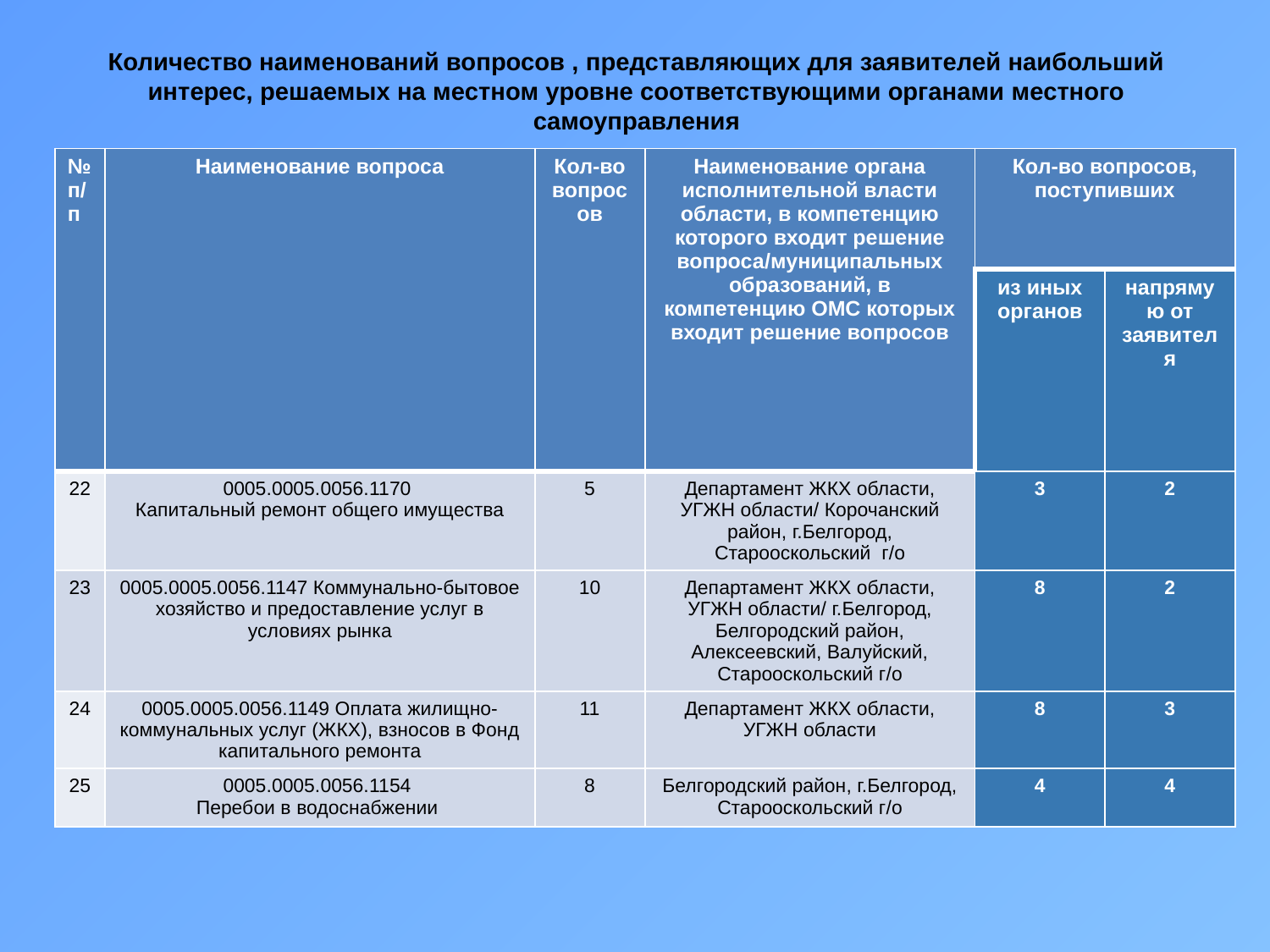

# Количество наименований вопросов , представляющих для заявителей наибольший интерес, решаемых на местном уровне соответствующими органами местного самоуправления
| № п/п | Наименование вопроса | Кол-во вопросов | Наименование органа исполнительной власти области, в компетенцию которого входит решение вопроса/муниципальных образований, в компетенцию ОМС которых входит решение вопросов | Кол-во вопросов, поступивших |  |
| --- | --- | --- | --- | --- | --- |
|  |  |  |  | из иных органов | напрямую от заявителя |
| 22 | 0005.0005.0056.1170 Капитальный ремонт общего имущества | 5 | Департамент ЖКХ области, УГЖН области/ Корочанский район, г.Белгород, Старооскольский г/о | 3 | 2 |
| 23 | 0005.0005.0056.1147 Коммунально-бытовое хозяйство и предоставление услуг в условиях рынка | 10 | Департамент ЖКХ области, УГЖН области/ г.Белгород, Белгородский район, Алексеевский, Валуйский, Старооскольский г/о | 8 | 2 |
| 24 | 0005.0005.0056.1149 Оплата жилищно-коммунальных услуг (ЖКХ), взносов в Фонд капитального ремонта | 11 | Департамент ЖКХ области, УГЖН области | 8 | 3 |
| 25 | 0005.0005.0056.1154 Перебои в водоснабжении | 8 | Белгородский район, г.Белгород, Старооскольский г/о | 4 | 4 |